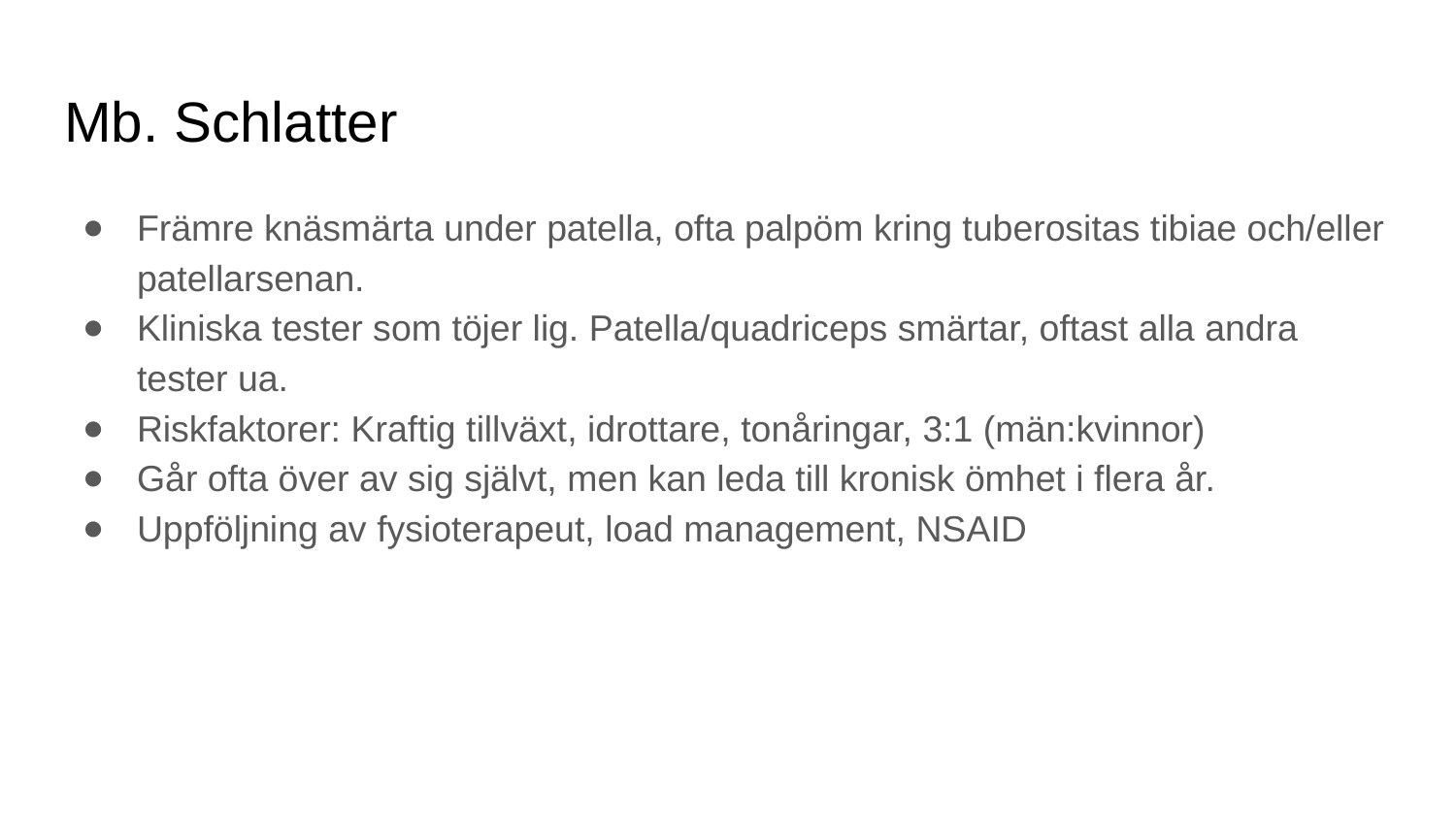

# Mb. Schlatter
Främre knäsmärta under patella, ofta palpöm kring tuberositas tibiae och/eller patellarsenan.
Kliniska tester som töjer lig. Patella/quadriceps smärtar, oftast alla andra tester ua.
Riskfaktorer: Kraftig tillväxt, idrottare, tonåringar, 3:1 (män:kvinnor)
Går ofta över av sig självt, men kan leda till kronisk ömhet i flera år.
Uppföljning av fysioterapeut, load management, NSAID